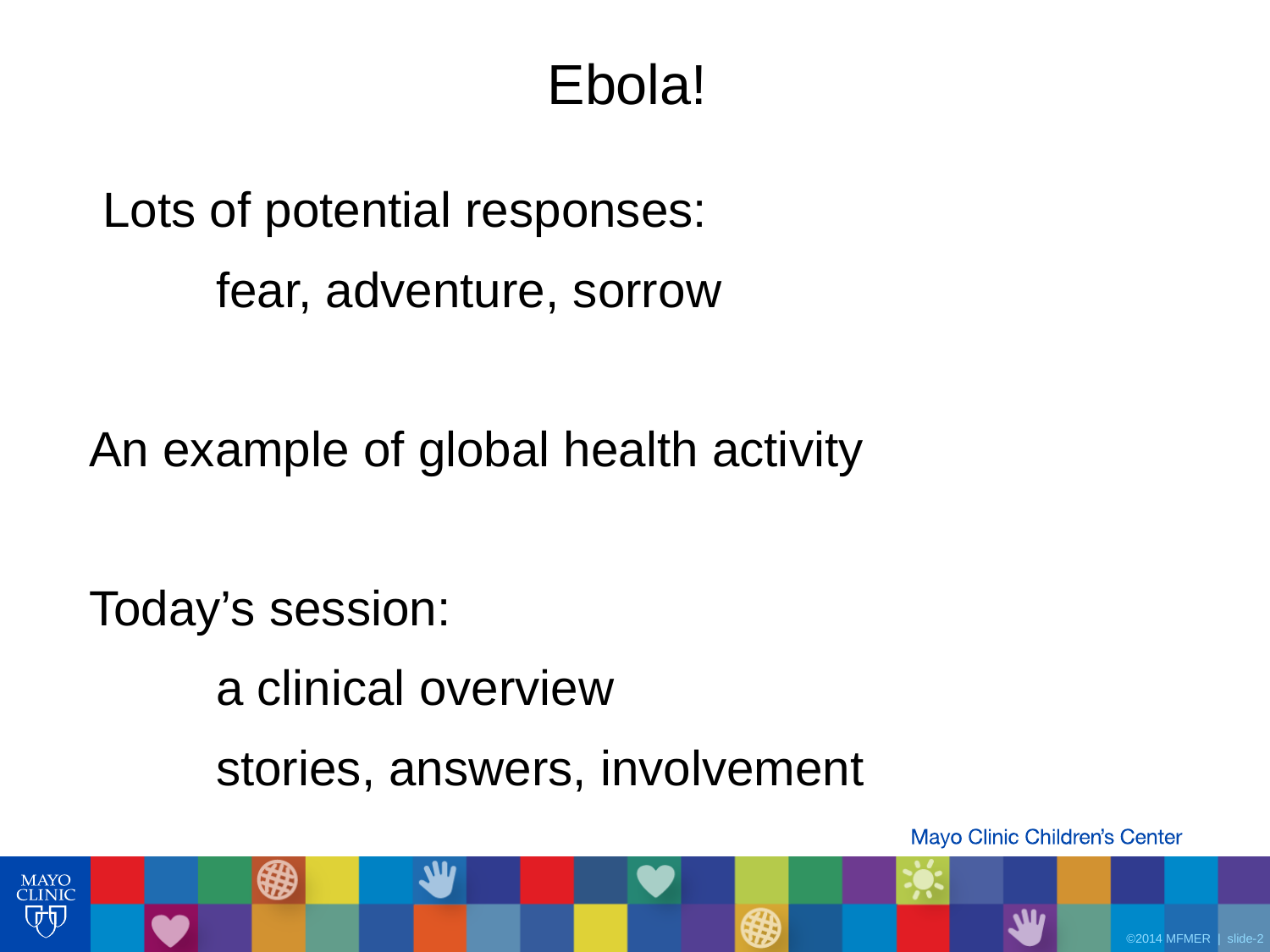

# Ebola!
 Lots of potential responses:
	fear, adventure, sorrow

An example of global health activity

Today’s session:
	a clinical overview
	stories, answers, involvement